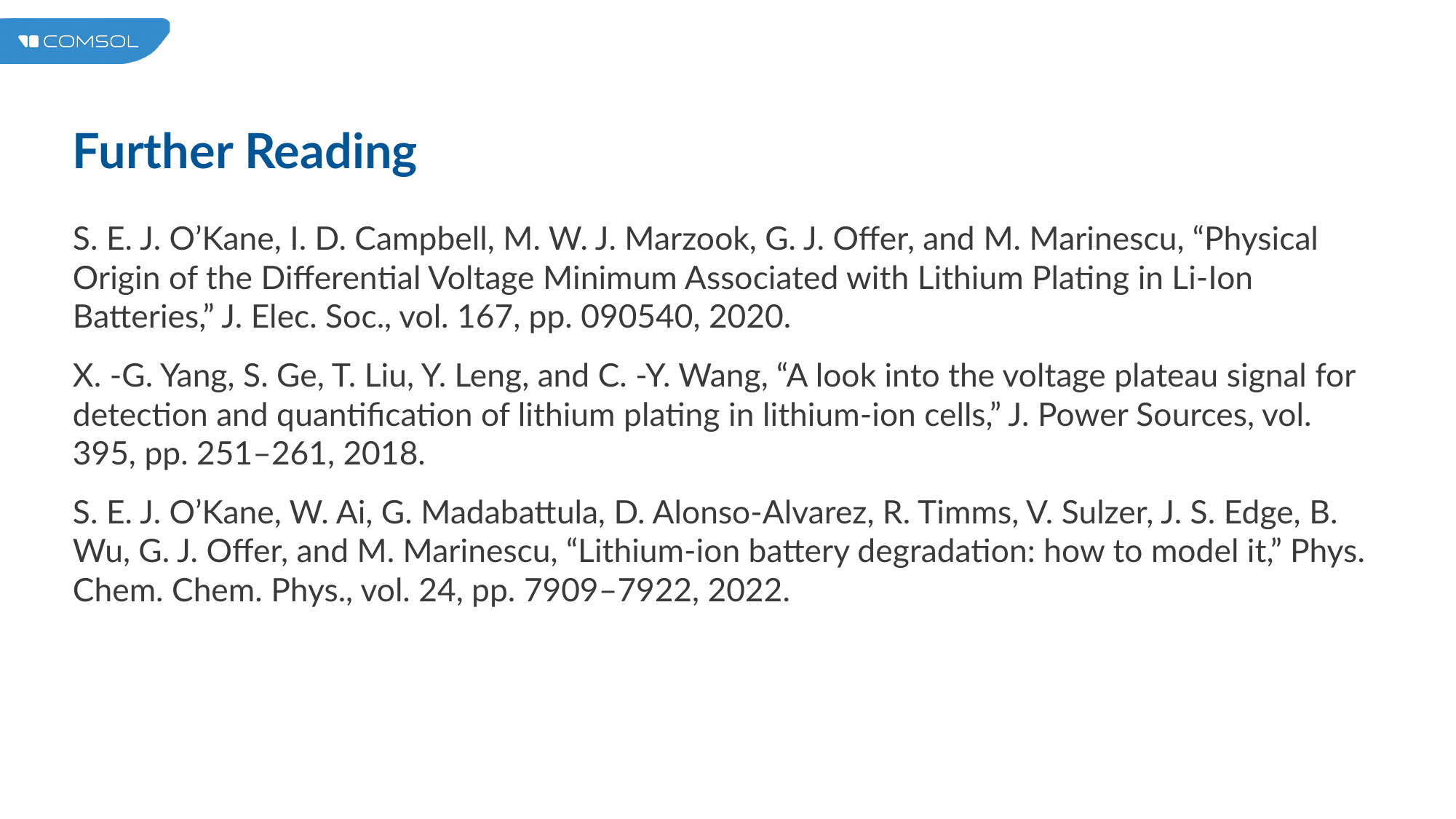

# Further Reading
S. E. J. O’Kane, I. D. Campbell, M. W. J. Marzook, G. J. Offer, and M. Marinescu, “Physical Origin of the Differential Voltage Minimum Associated with Lithium Plating in Li-Ion Batteries,” J. Elec. Soc., vol. 167, pp. 090540, 2020.
X. -G. Yang, S. Ge, T. Liu, Y. Leng, and C. -Y. Wang, “A look into the voltage plateau signal for detection and quantification of lithium plating in lithium-ion cells,” J. Power Sources, vol. 395, pp. 251–261, 2018.
S. E. J. O’Kane, W. Ai, G. Madabattula, D. Alonso-Alvarez, R. Timms, V. Sulzer, J. S. Edge, B. Wu, G. J. Offer, and M. Marinescu, “Lithium-ion battery degradation: how to model it,” Phys. Chem. Chem. Phys., vol. 24, pp. 7909–7922, 2022.